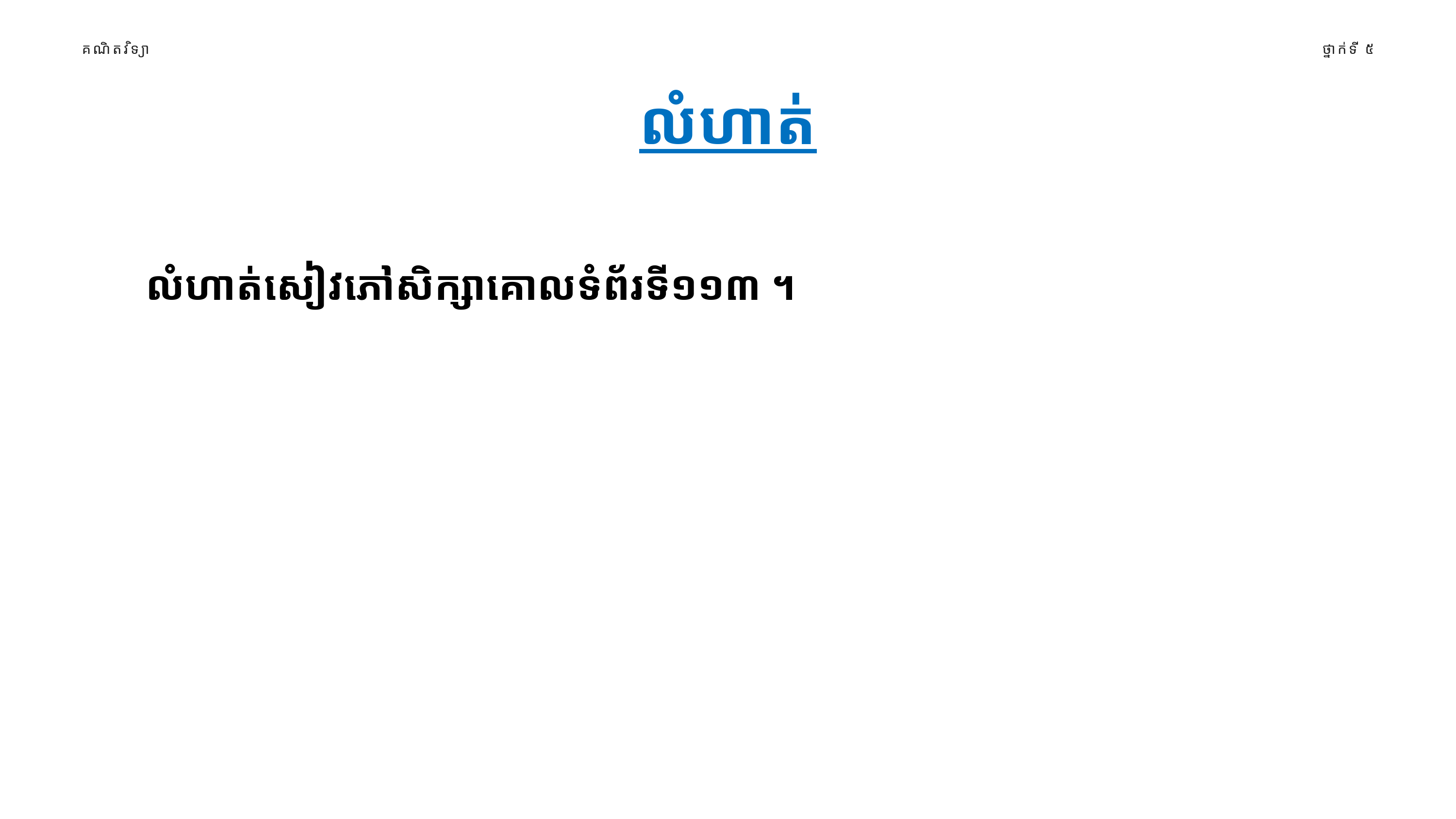

គណិតវិទ្យា
ថ្នាក់ទី ៥
លំហាត់
លំហាត់សៀវភៅសិក្សាគោលទំព័រទី១១៣ ។